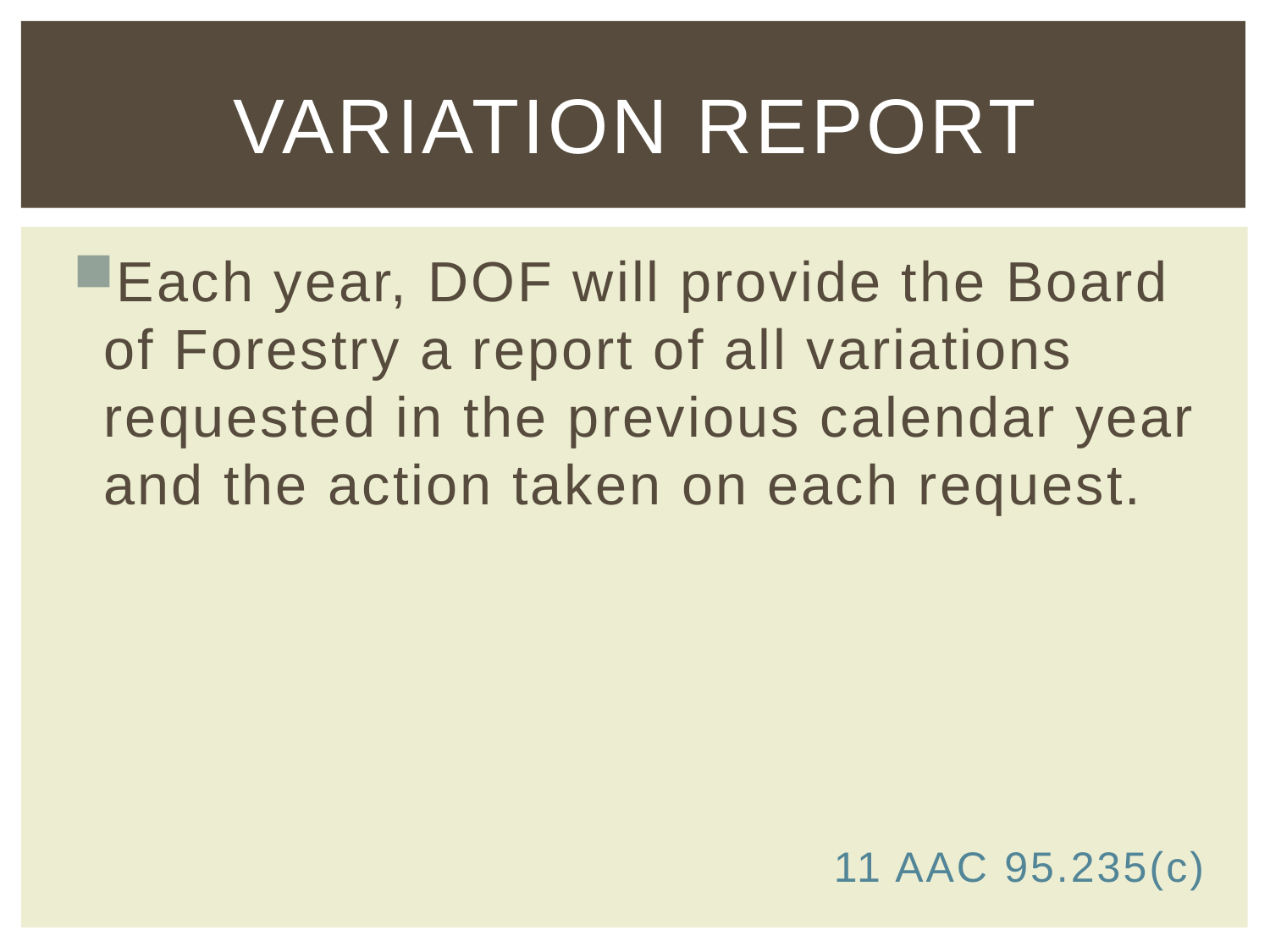

# Variation report
Each year, DOF will provide the Board of Forestry a report of all variations requested in the previous calendar year and the action taken on each request.

						11 AAC 95.235(c)